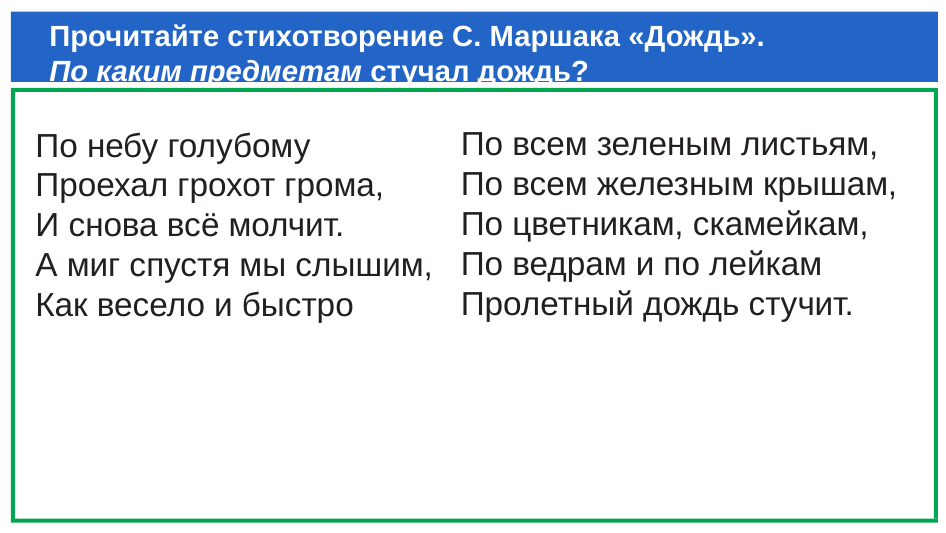

# Прочитайте стихотворение С. Маршака «Дождь». По каким предметам стучал дождь?
По всем зеленым листьям,
По всем железным крышам,
По цветникам, скамейкам,
По ведрам и по лейкам
Пролетный дождь стучит.

По небу голубому
Проехал грохот грома,
И снова всё молчит.
А миг спустя мы слышим,
Как весело и быстро